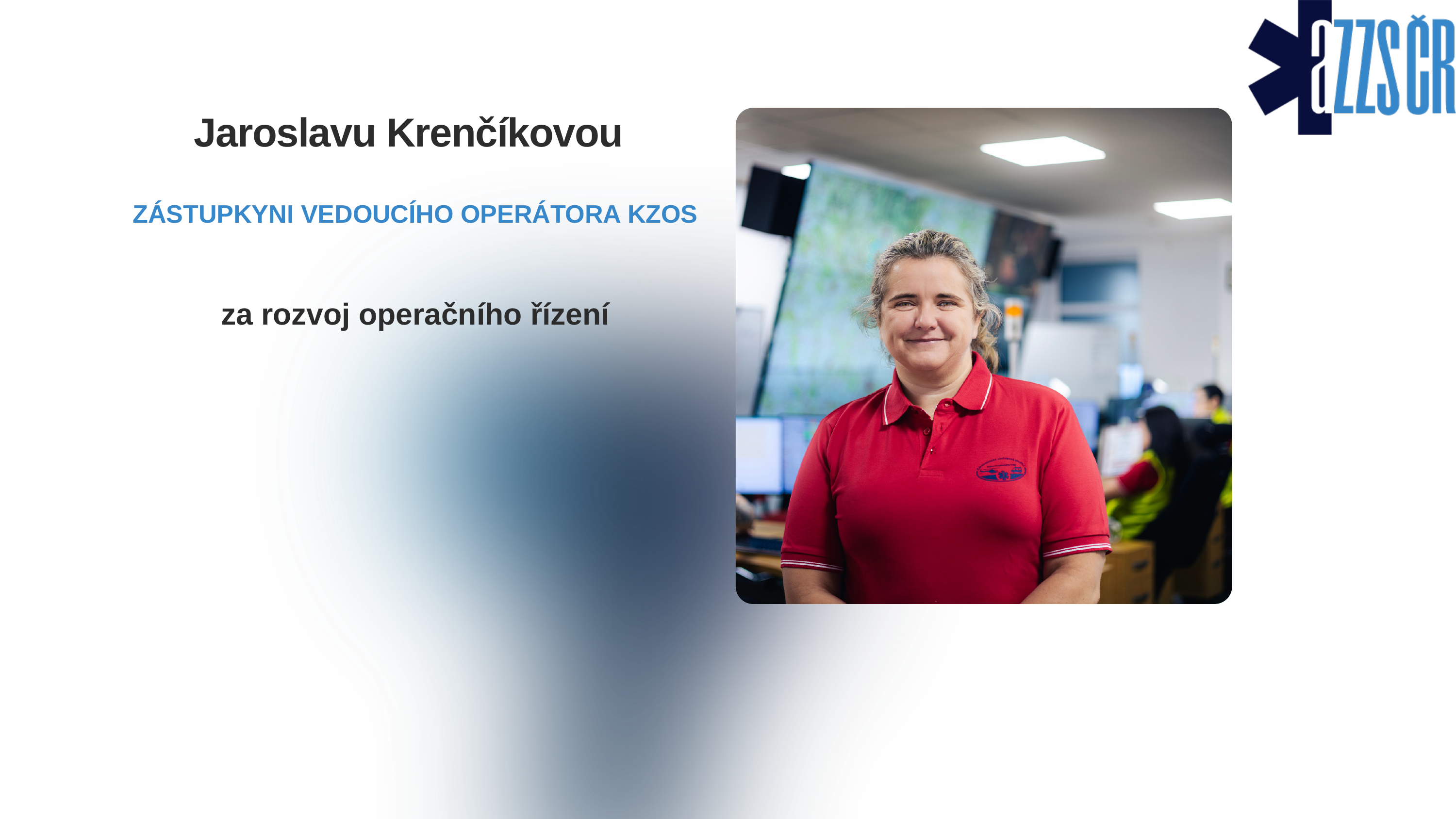

Jaroslavu Krenčíkovou

ZÁSTUPKYNI VEDOUCÍHO OPERÁTORA KZOS
za rozvoj operačního řízení